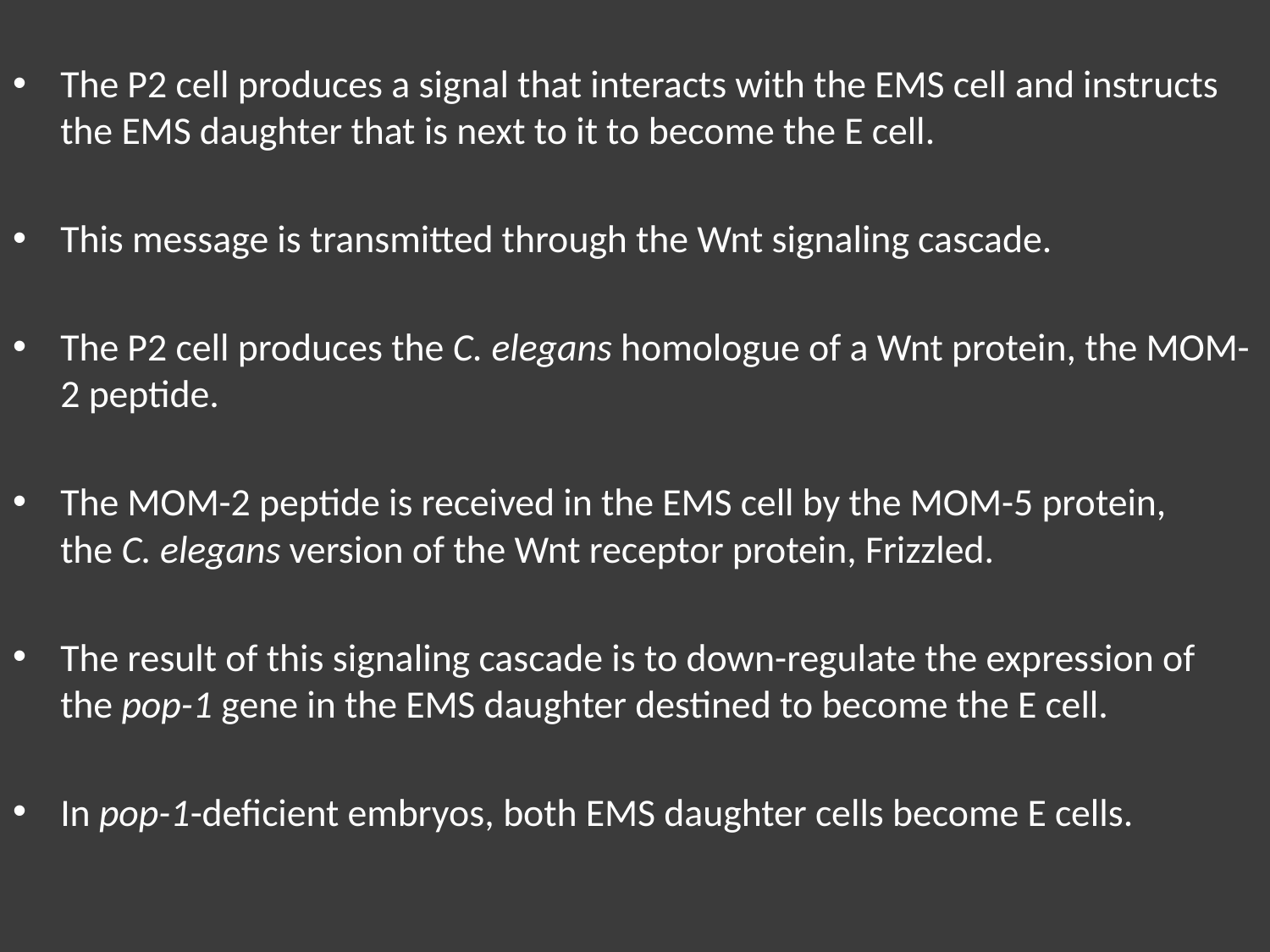

The P2 cell produces a signal that interacts with the EMS cell and instructs the EMS daughter that is next to it to become the E cell.

This message is transmitted through the Wnt signaling cascade.

The P2 cell produces the C. elegans homologue of a Wnt protein, the MOM-2 peptide.

The MOM-2 peptide is received in the EMS cell by the MOM-5 protein, the C. elegans version of the Wnt receptor protein, Frizzled.

The result of this signaling cascade is to down-regulate the expression of the pop-1 gene in the EMS daughter destined to become the E cell.

In pop-1-deficient embryos, both EMS daughter cells become E cells.